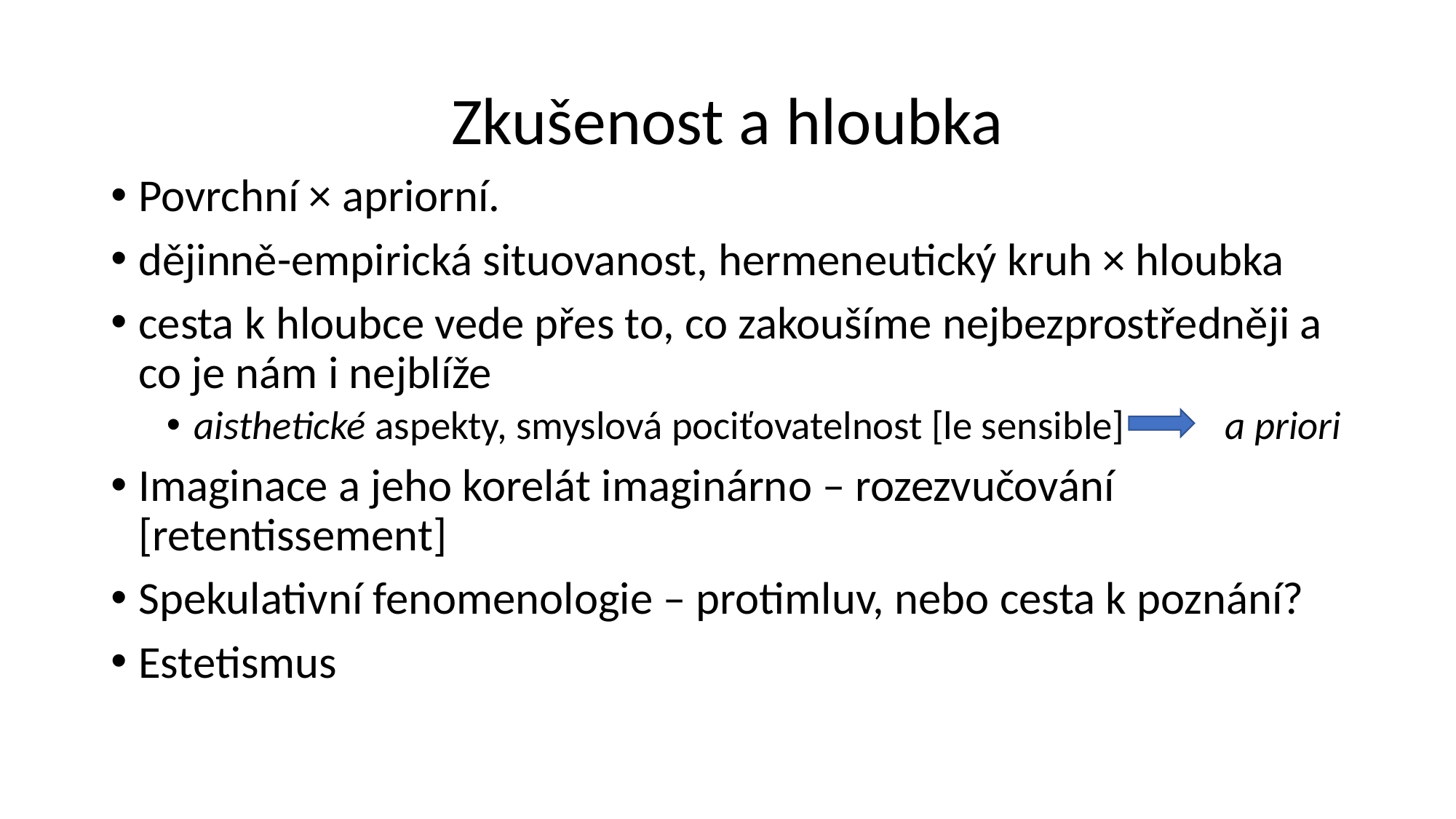

# Zkušenost a hloubka
Povrchní × apriorní.
dějinně-empirická situovanost, hermeneutický kruh × hloubka
cesta k hloubce vede přes to, co zakoušíme nejbezprostředněji a co je nám i nejblíže
aisthetické aspekty, smyslová pociťovatelnost [le sensible]           a priori
Imaginace a jeho korelát imaginárno – rozezvučování [retentissement]
Spekulativní fenomenologie – protimluv, nebo cesta k poznání?
Estetismus